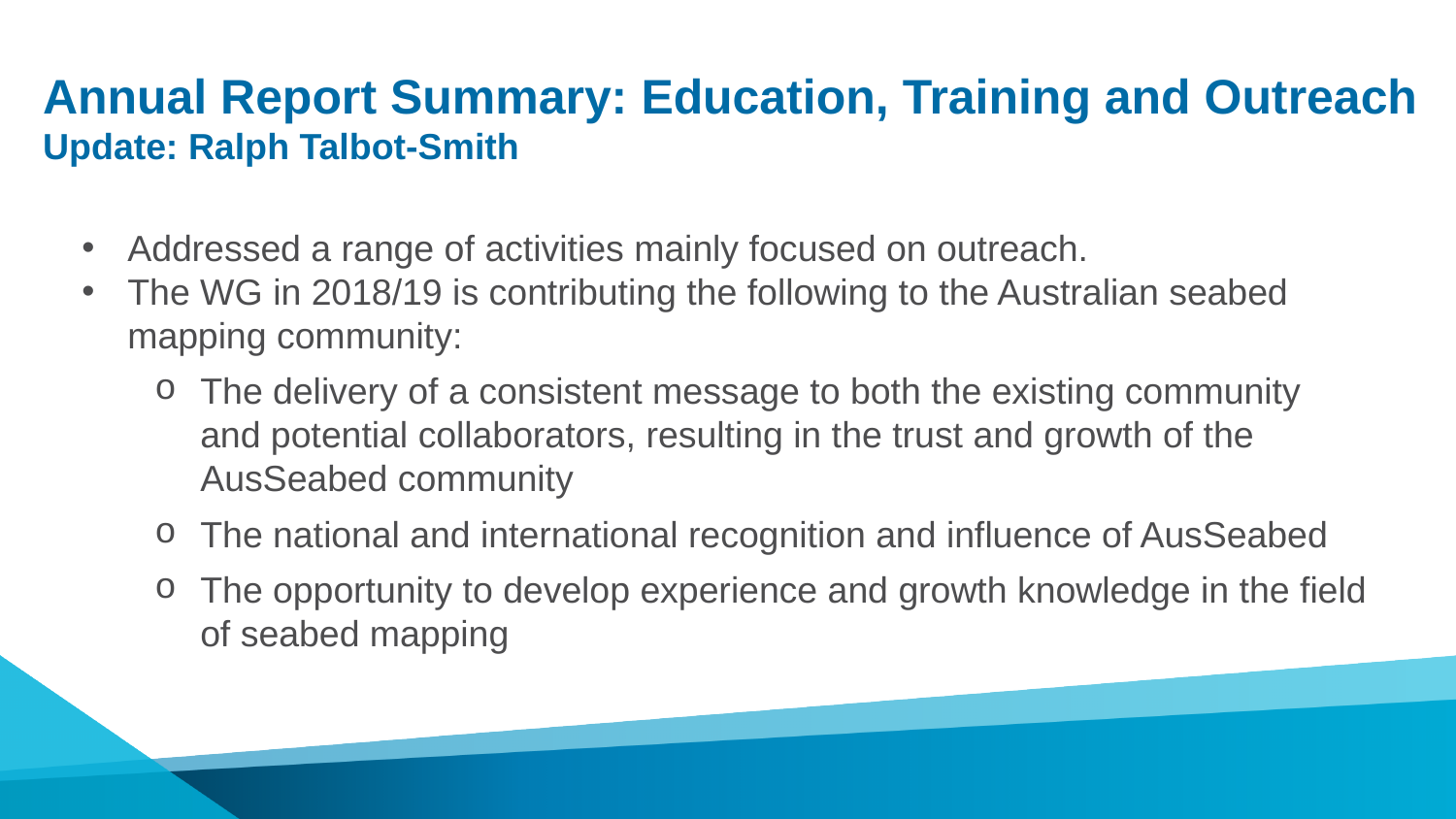

# Annual Report Summary: Education, Training and Outreach Update: Ralph Talbot-Smith
Addressed a range of activities mainly focused on outreach.
The WG in 2018/19 is contributing the following to the Australian seabed mapping community:
The delivery of a consistent message to both the existing community and potential collaborators, resulting in the trust and growth of the AusSeabed community
The national and international recognition and influence of AusSeabed
The opportunity to develop experience and growth knowledge in the field of seabed mapping